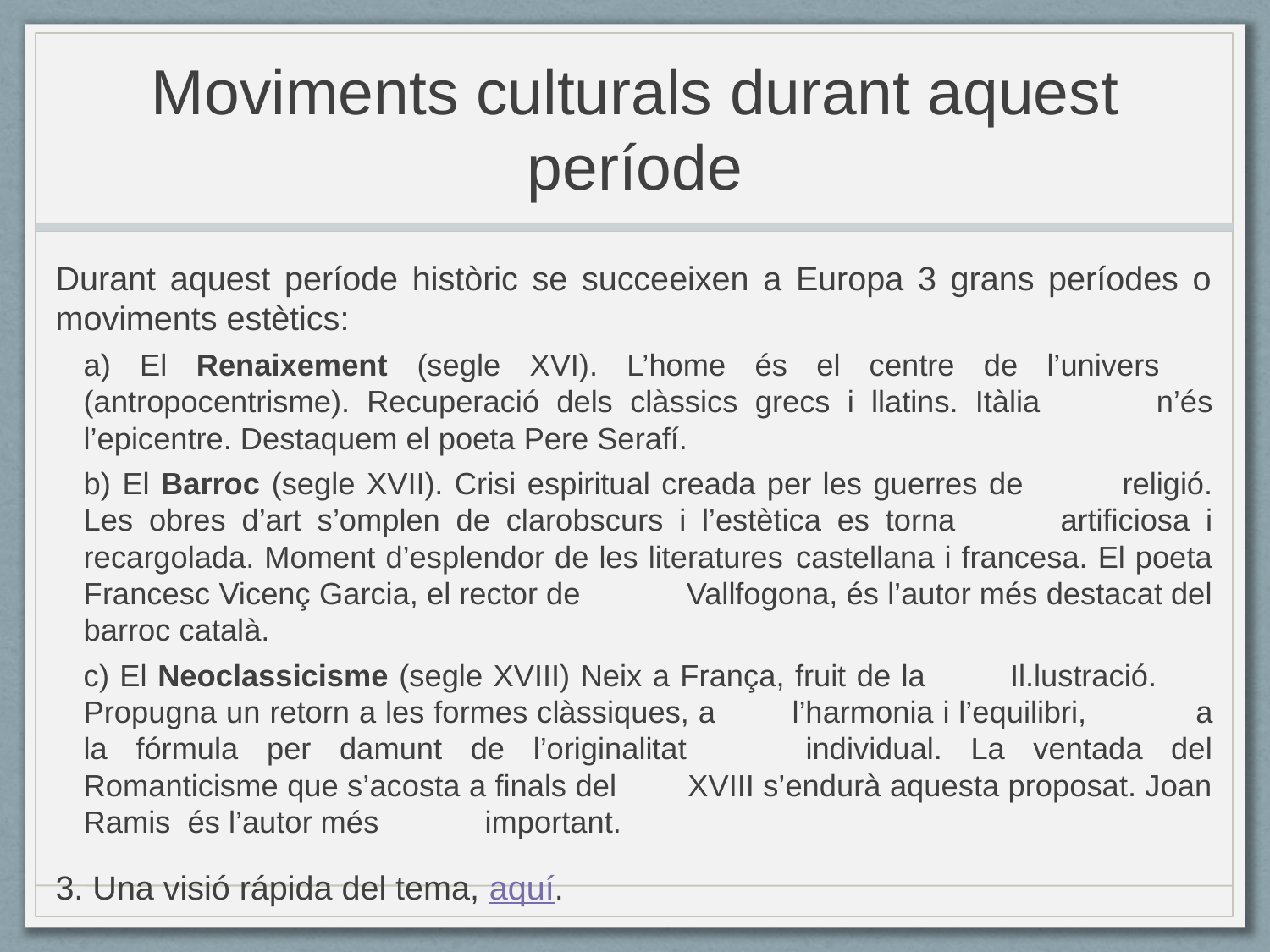

# Moviments culturals durant aquest període
Durant aquest període històric se succeeixen a Europa 3 grans períodes o moviments estètics:
	a) El Renaixement (segle XVI). L’home és el centre de l’univers 	(antropocentrisme). Recuperació dels clàssics grecs i llatins. Itàlia 	n’és l’epicentre. Destaquem el poeta Pere Serafí.
	b) El Barroc (segle XVII). Crisi espiritual creada per les guerres de 	religió. Les obres d’art s’omplen de clarobscurs i l’estètica es torna 	artificiosa i recargolada. Moment d’esplendor de les literatures 	castellana i francesa. El poeta Francesc Vicenç Garcia, el rector de 	Vallfogona, és l’autor més destacat del barroc català.
	c) El Neoclassicisme (segle XVIII) Neix a França, fruit de la 	Il.lustració. 	Propugna un retorn a les formes clàssiques, a 	l’harmonia i l’equilibri, 	a la fórmula per damunt de l’originalitat 	individual. La ventada del Romanticisme que s’acosta a finals del 	XVIII s’endurà aquesta proposat. Joan Ramis  és l’autor més 	important.
3. Una visió rápida del tema, aquí.